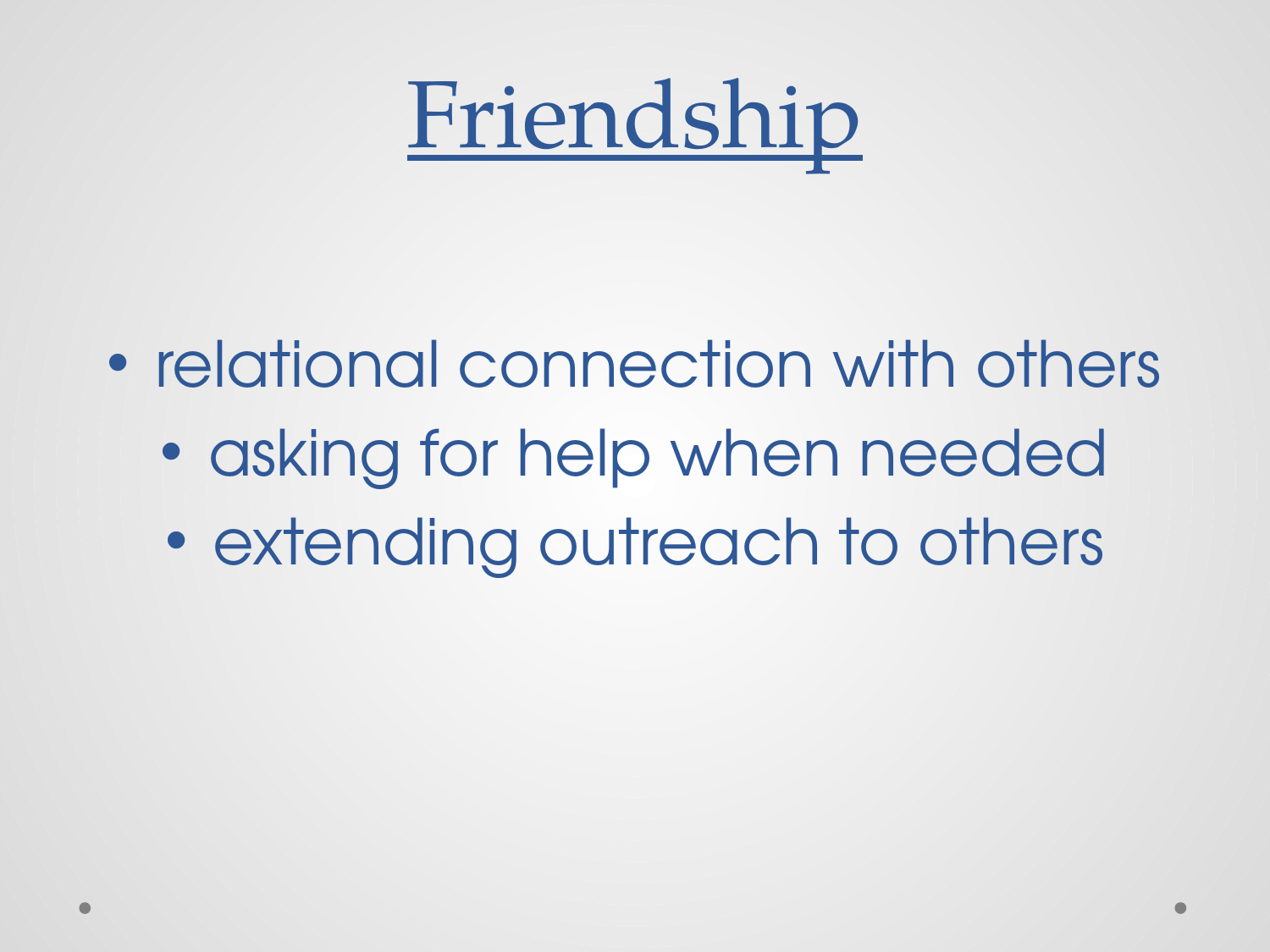

# Friendship
relational connection with others
asking for help when needed
extending outreach to others